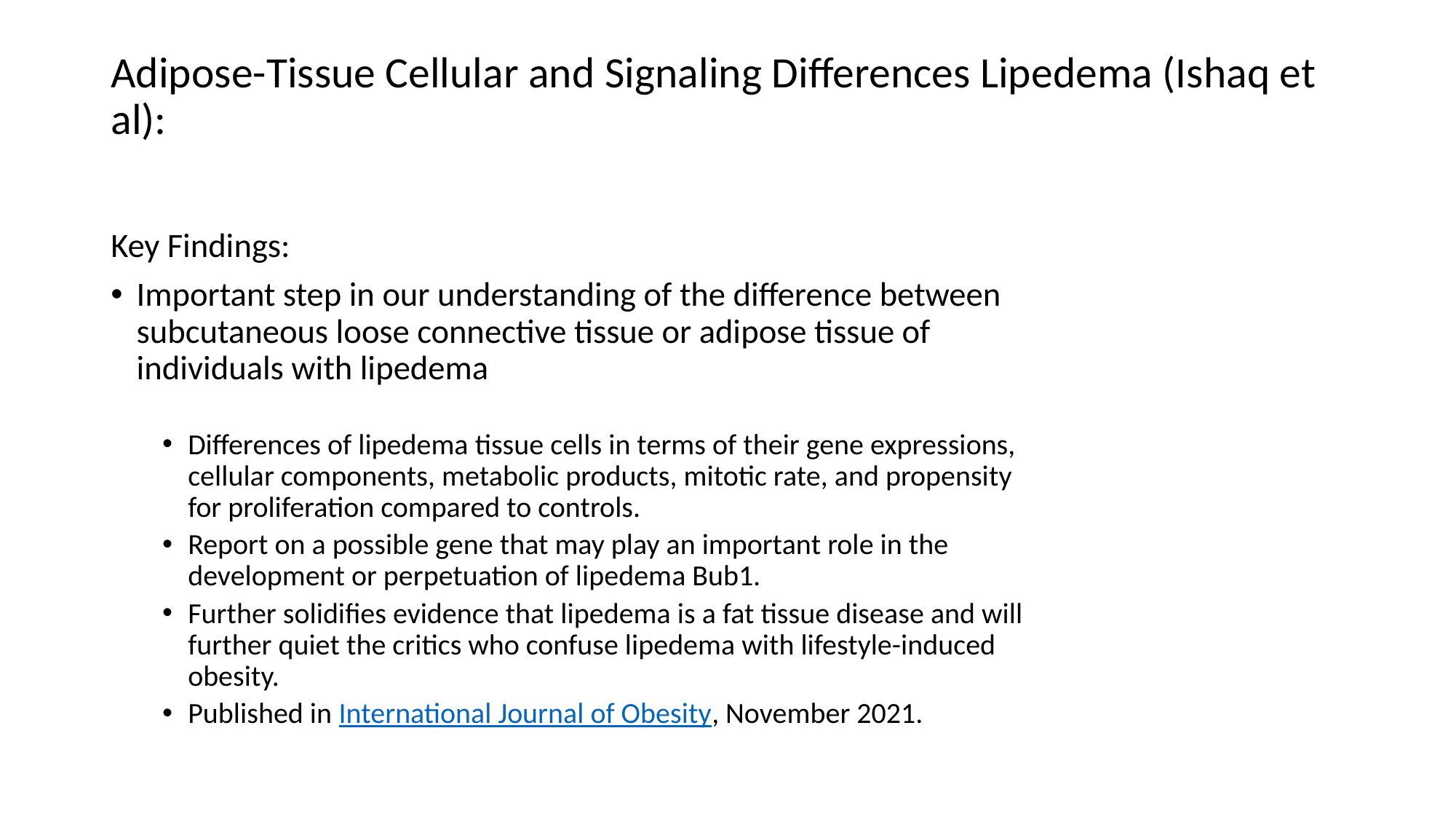

# Adipose-Tissue Cellular and Signaling Differences Lipedema (Ishaq et al):
Key Findings:
Important step in our understanding of the difference between subcutaneous loose connective tissue or adipose tissue of individuals with lipedema
Differences of lipedema tissue cells in terms of their gene expressions, cellular components, metabolic products, mitotic rate, and propensity for proliferation compared to controls.
Report on a possible gene that may play an important role in the development or perpetuation of lipedema Bub1.
Further solidifies evidence that lipedema is a fat tissue disease and will further quiet the critics who confuse lipedema with lifestyle-induced obesity.
Published in International Journal of Obesity, November 2021.